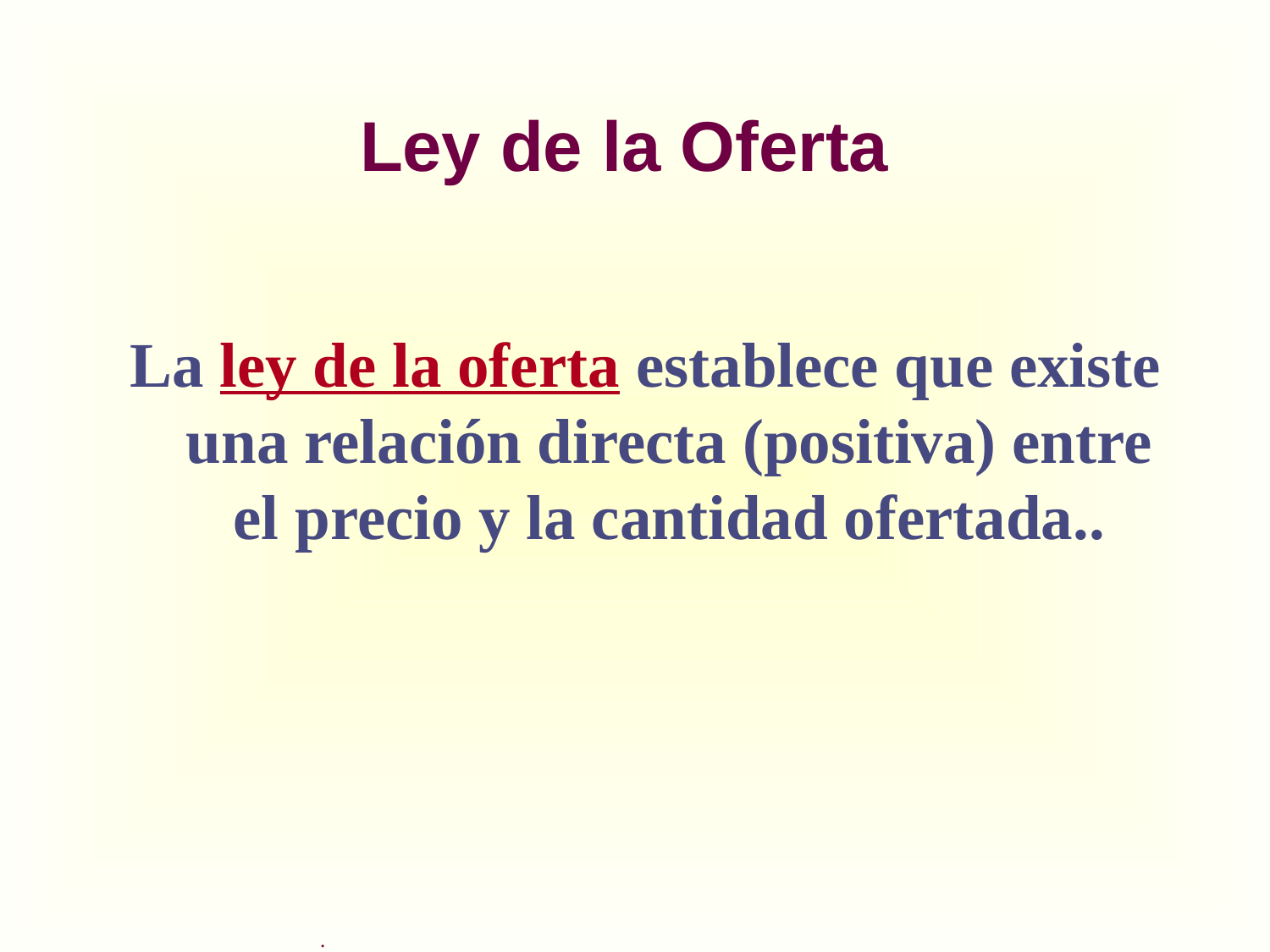

# Ley de la Oferta
La ley de la oferta establece que existe una relación directa (positiva) entre el precio y la cantidad ofertada..